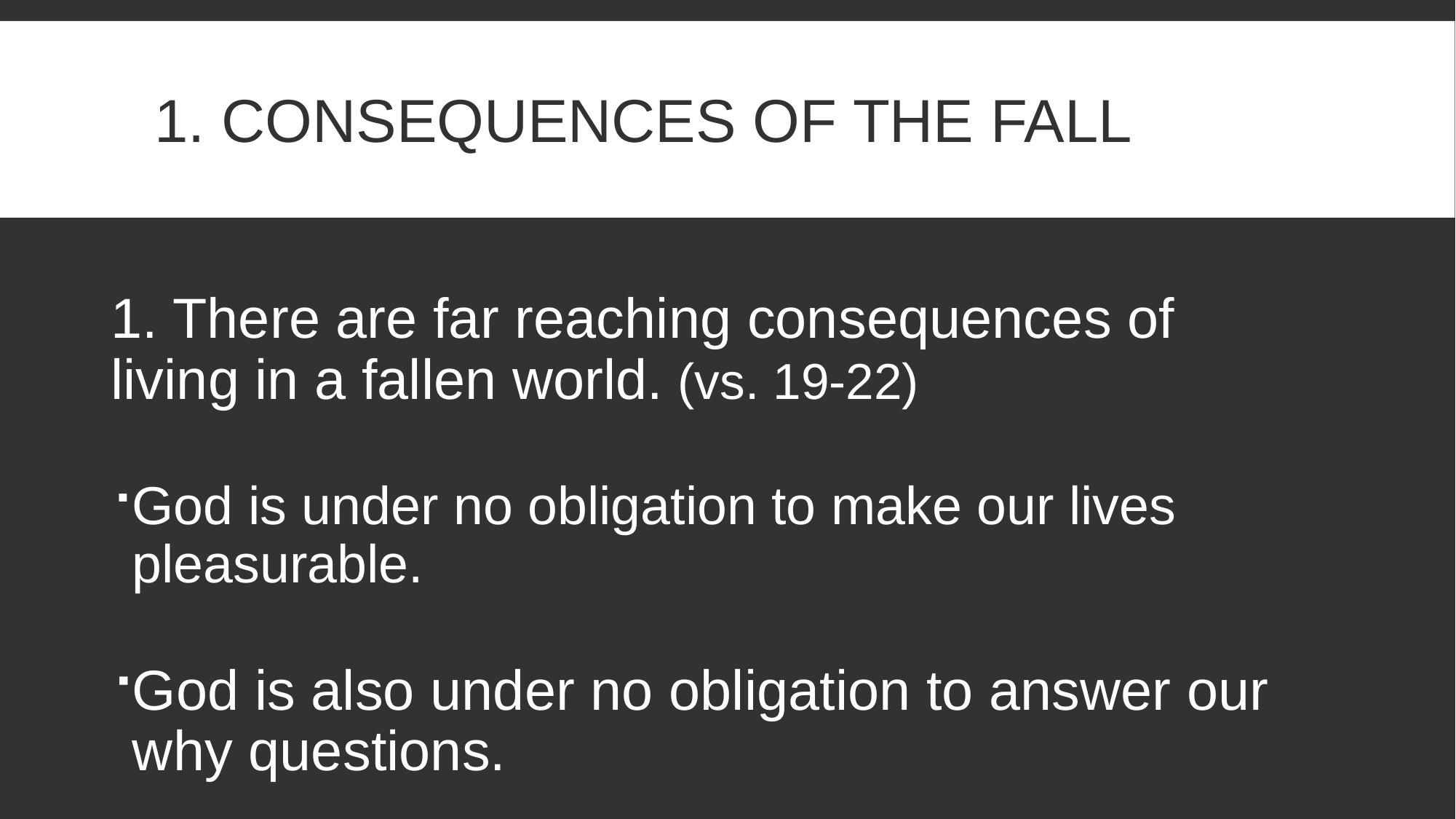

# 1. consequences of the fall

1. There are far reaching consequences of living in a fallen world. (vs. 19-22)

God is under no obligation to make our lives pleasurable.

God is also under no obligation to answer our why questions.